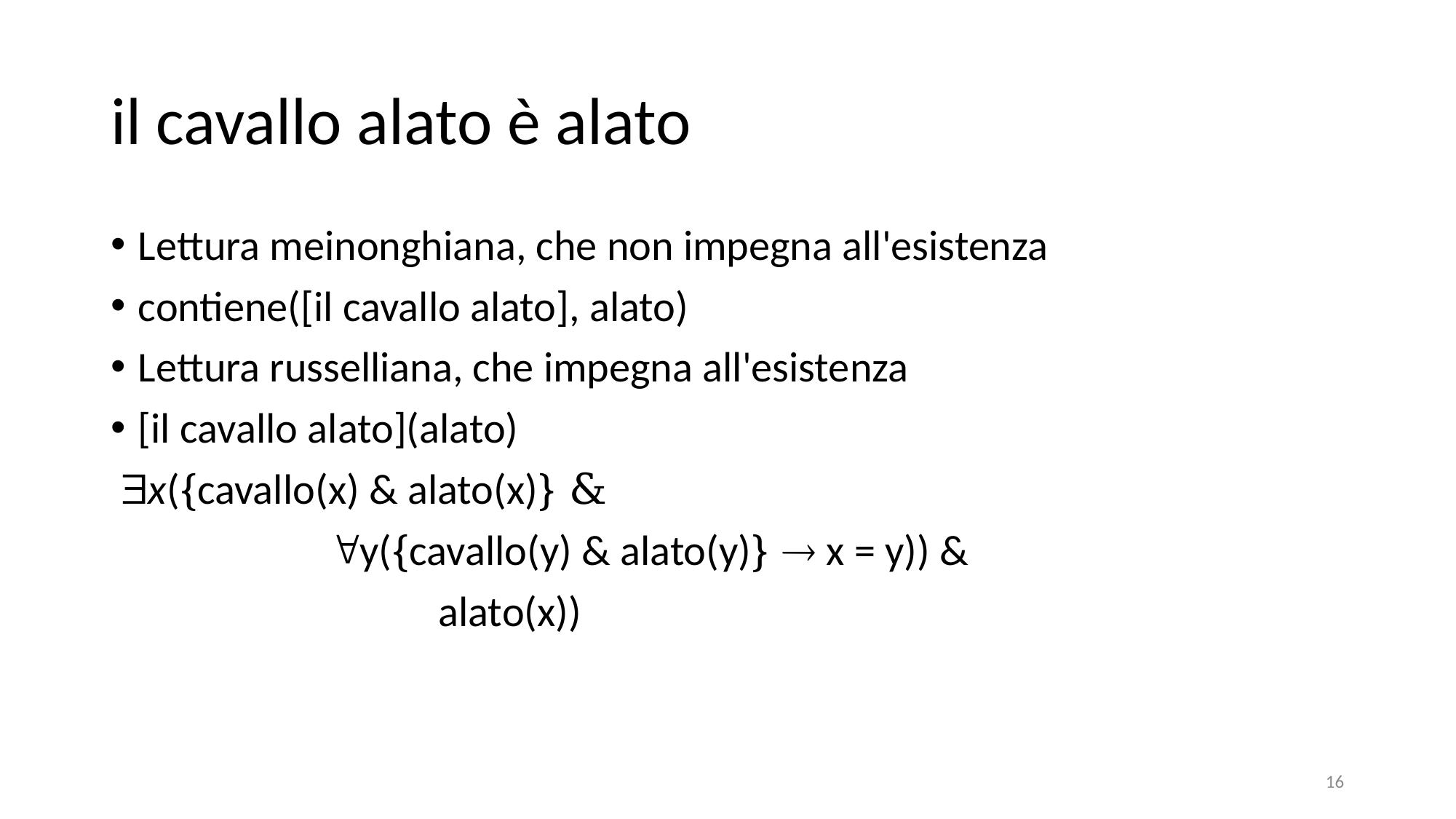

# il cavallo alato è alato
Lettura meinonghiana, che non impegna all'esistenza
contiene([il cavallo alato], alato)
Lettura russelliana, che impegna all'esistenza
[il cavallo alato](alato)
 ∃x({cavallo(x) & alato(x)} &
		∀y({cavallo(y) & alato(y)} → x = y)) &
			alato(x))

16